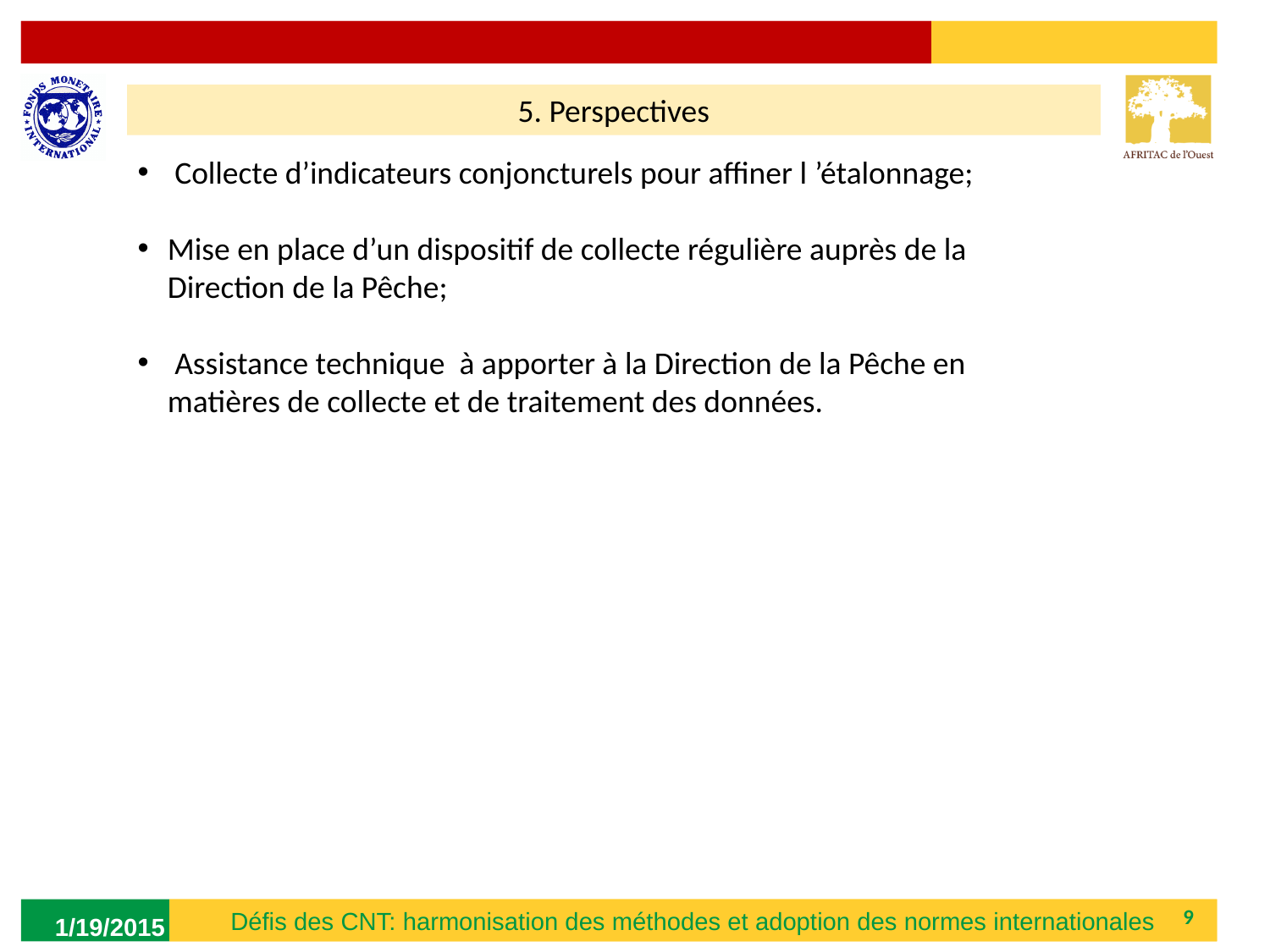

5. Perspectives
 Collecte d’indicateurs conjoncturels pour affiner l ’étalonnage;

Mise en place d’un dispositif de collecte régulière auprès de la Direction de la Pêche;

 Assistance technique  à apporter à la Direction de la Pêche en matières de collecte et de traitement des données.